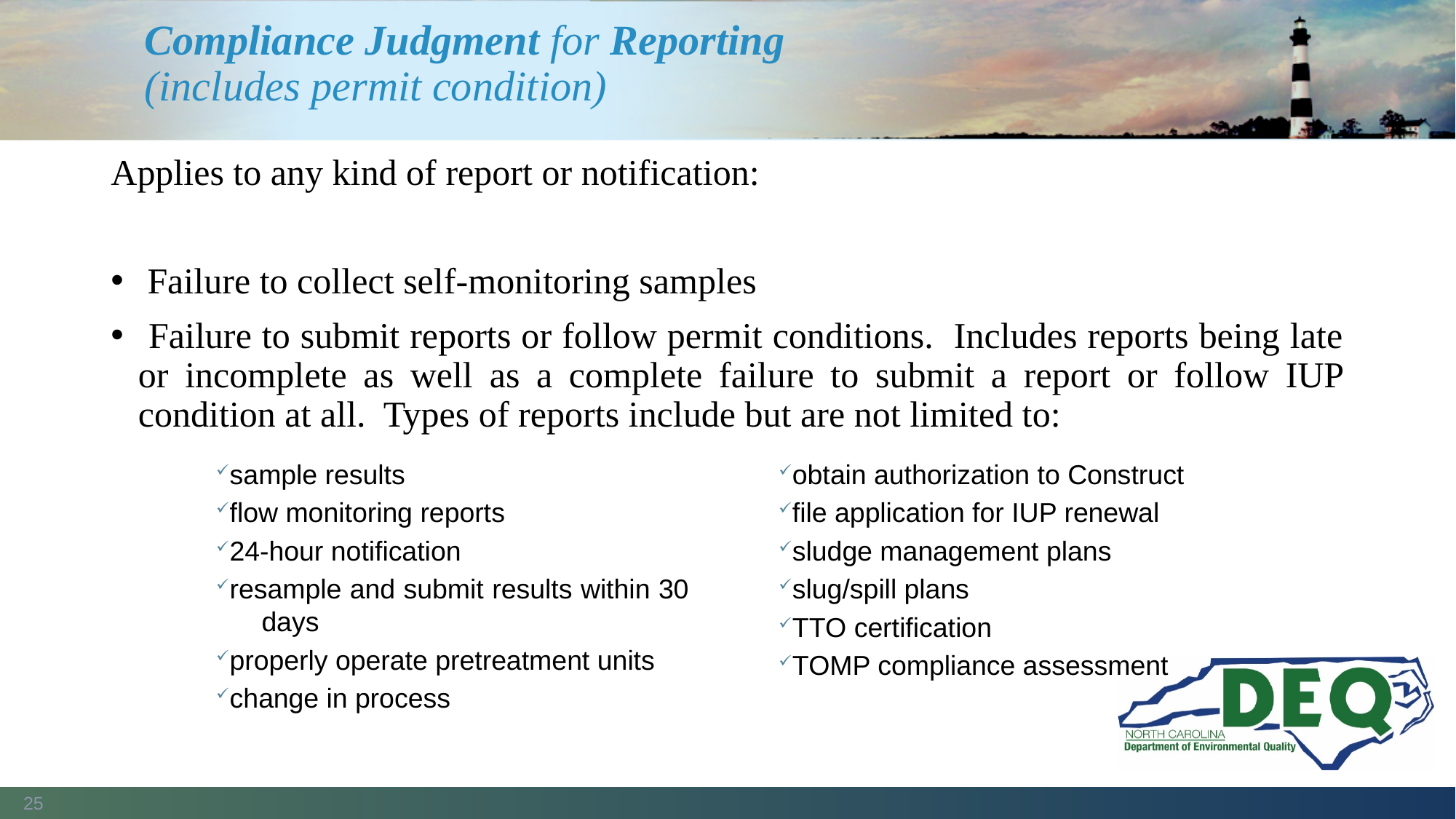

# Compliance Judgment for Reporting (includes permit condition)
Applies to any kind of report or notification:

 Failure to collect self-monitoring samples
 Failure to submit reports or follow permit conditions.  Includes reports being late or incomplete as well as a complete failure to submit a report or follow IUP condition at all.  Types of reports include but are not limited to:

sample results
flow monitoring reports
24-hour notification
resample and submit results within 30        days
properly operate pretreatment units
change in process
obtain authorization to Construct
file application for IUP renewal
sludge management plans
slug/spill plans
TTO certification
TOMP compliance assessment
25